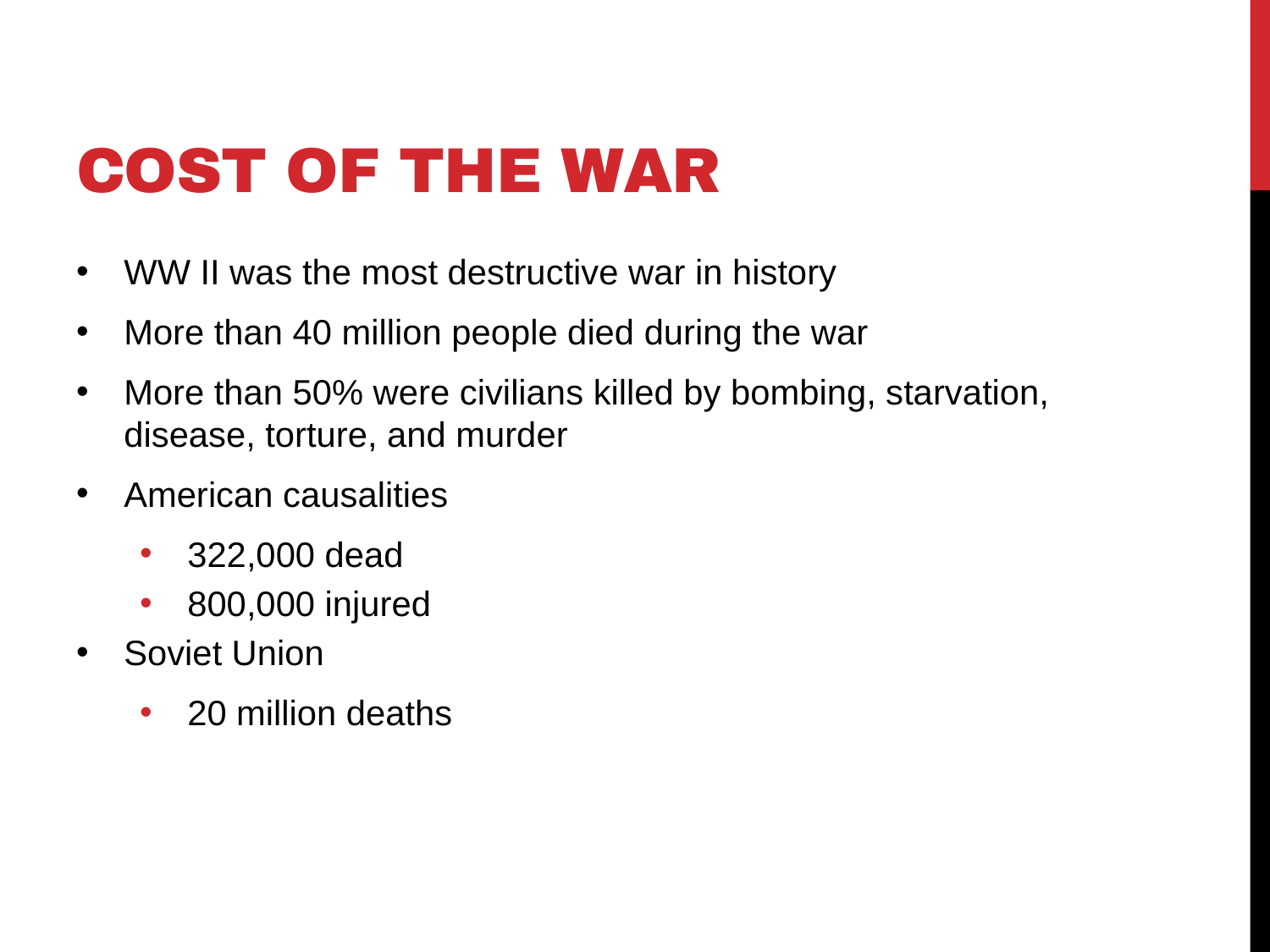

# Cost of the war
WW II was the most destructive war in history
More than 40 million people died during the war
More than 50% were civilians killed by bombing, starvation, disease, torture, and murder
American causalities
322,000 dead
800,000 injured
Soviet Union
20 million deaths